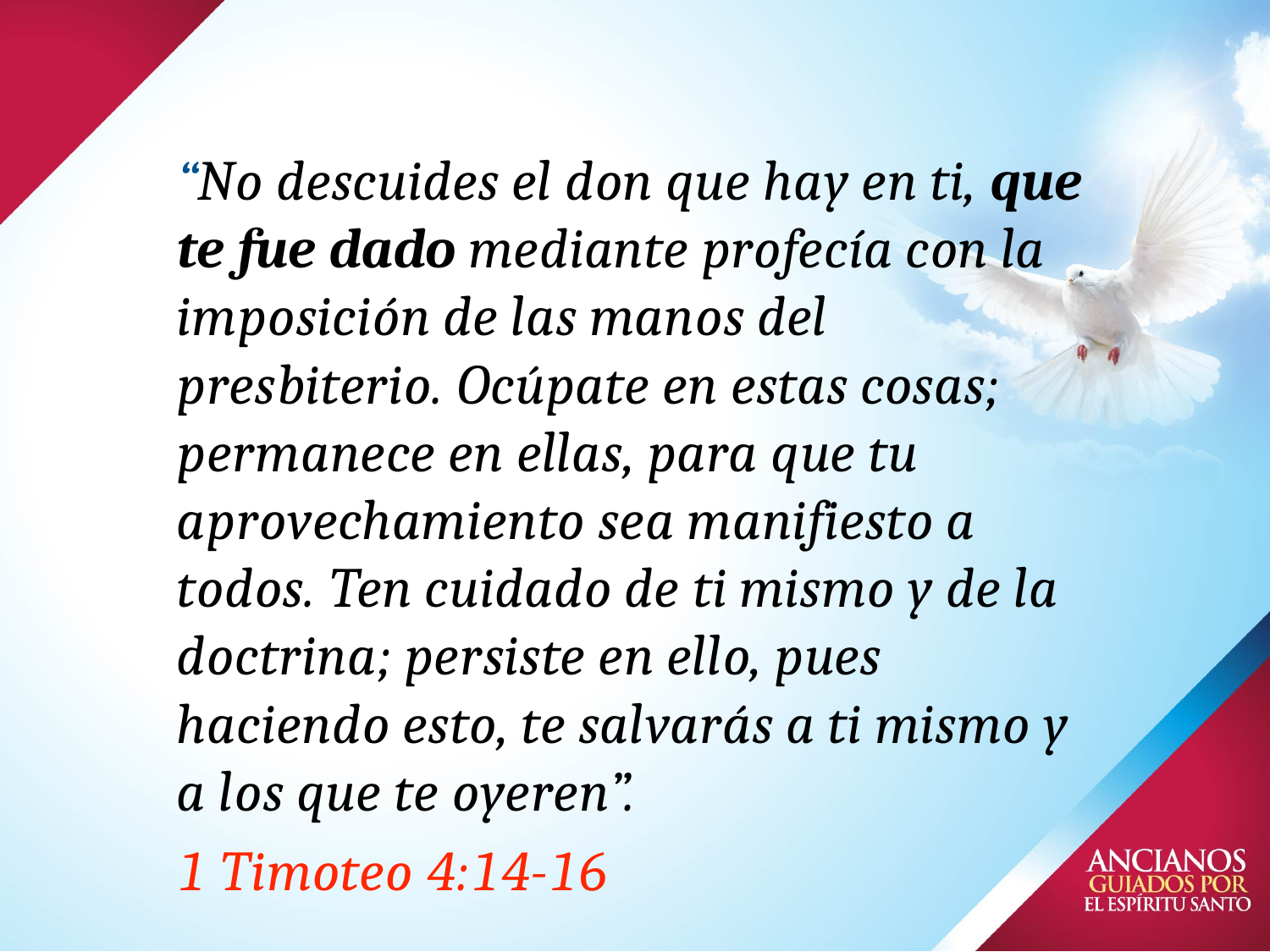

# “No descuides el don que hay en ti, que te fue dado mediante profecía con la imposición de las manos del presbiterio. Ocúpate en estas cosas; permanece en ellas, para que tu aprovechamiento sea manifiesto a todos. Ten cuidado de ti mismo y de la doctrina; persiste en ello, pues haciendo esto, te salvarás a ti mismo y a los que te oyeren”.
1 Timoteo 4:14-16